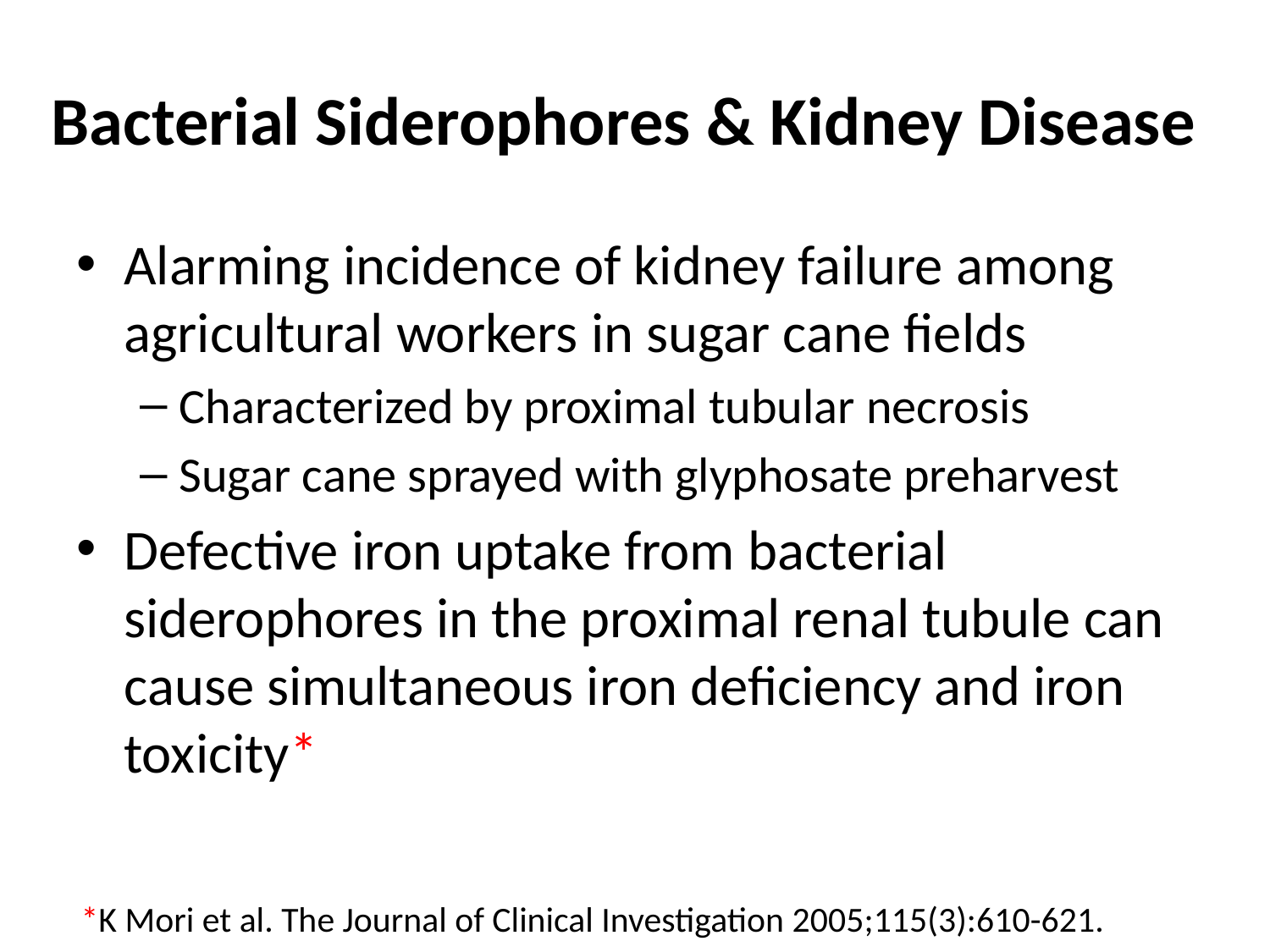

# Bacterial Siderophores & Kidney Disease
Alarming incidence of kidney failure among agricultural workers in sugar cane fields
Characterized by proximal tubular necrosis
Sugar cane sprayed with glyphosate preharvest
Defective iron uptake from bacterial siderophores in the proximal renal tubule can cause simultaneous iron deficiency and iron toxicity*
*K Mori et al. The Journal of Clinical Investigation 2005;115(3):610-621.